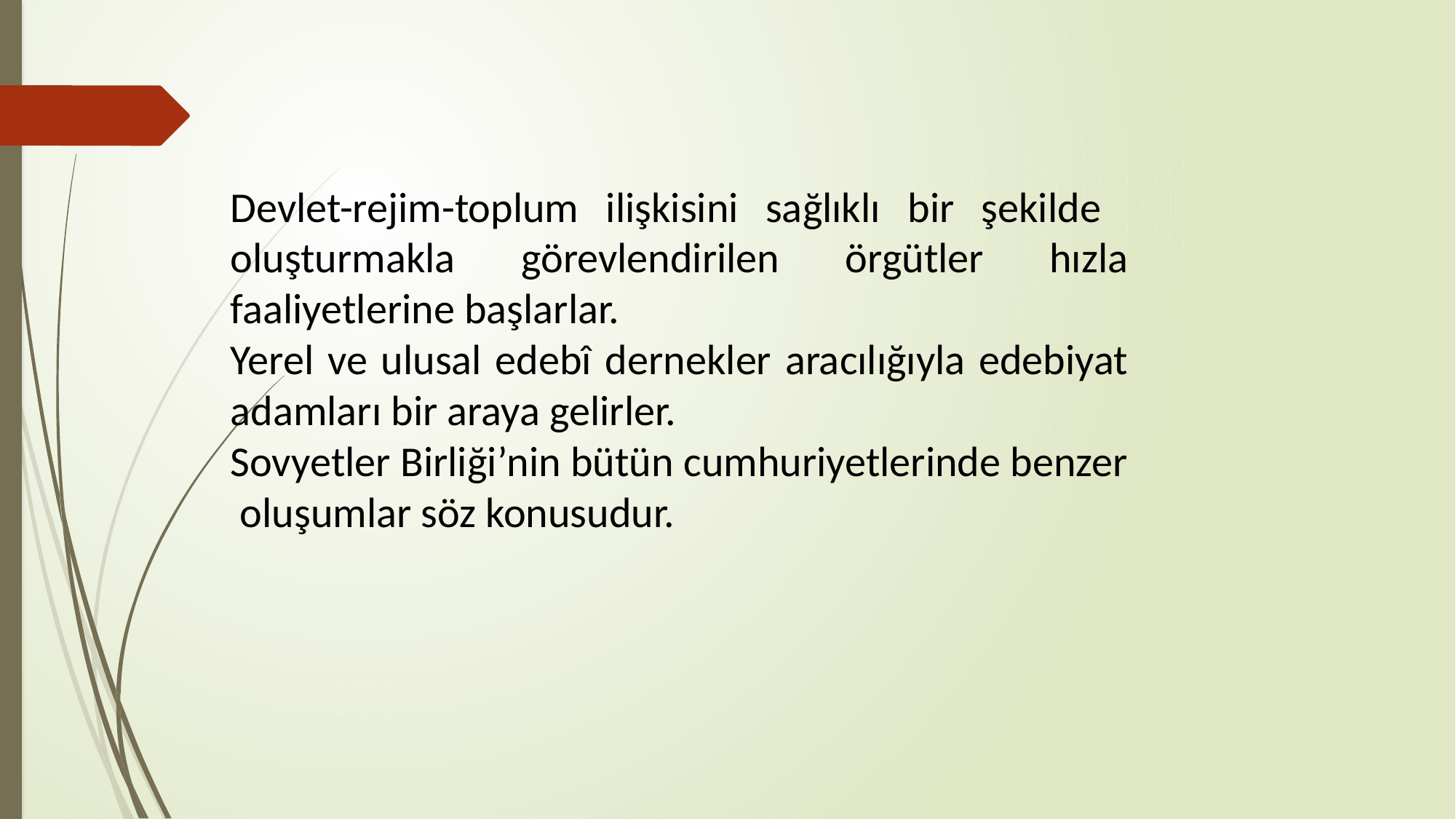

Devlet-rejim-toplum ilişkisini sağlıklı bir şekilde  oluşturmakla görevlendirilen örgütler hızla faaliyetlerine başlarlar.
Yerel ve ulusal edebî dernekler aracılığıyla edebiyat adamları bir araya gelirler.
Sovyetler Birliği’nin bütün cumhuriyetlerinde benzer  oluşumlar söz konusudur.